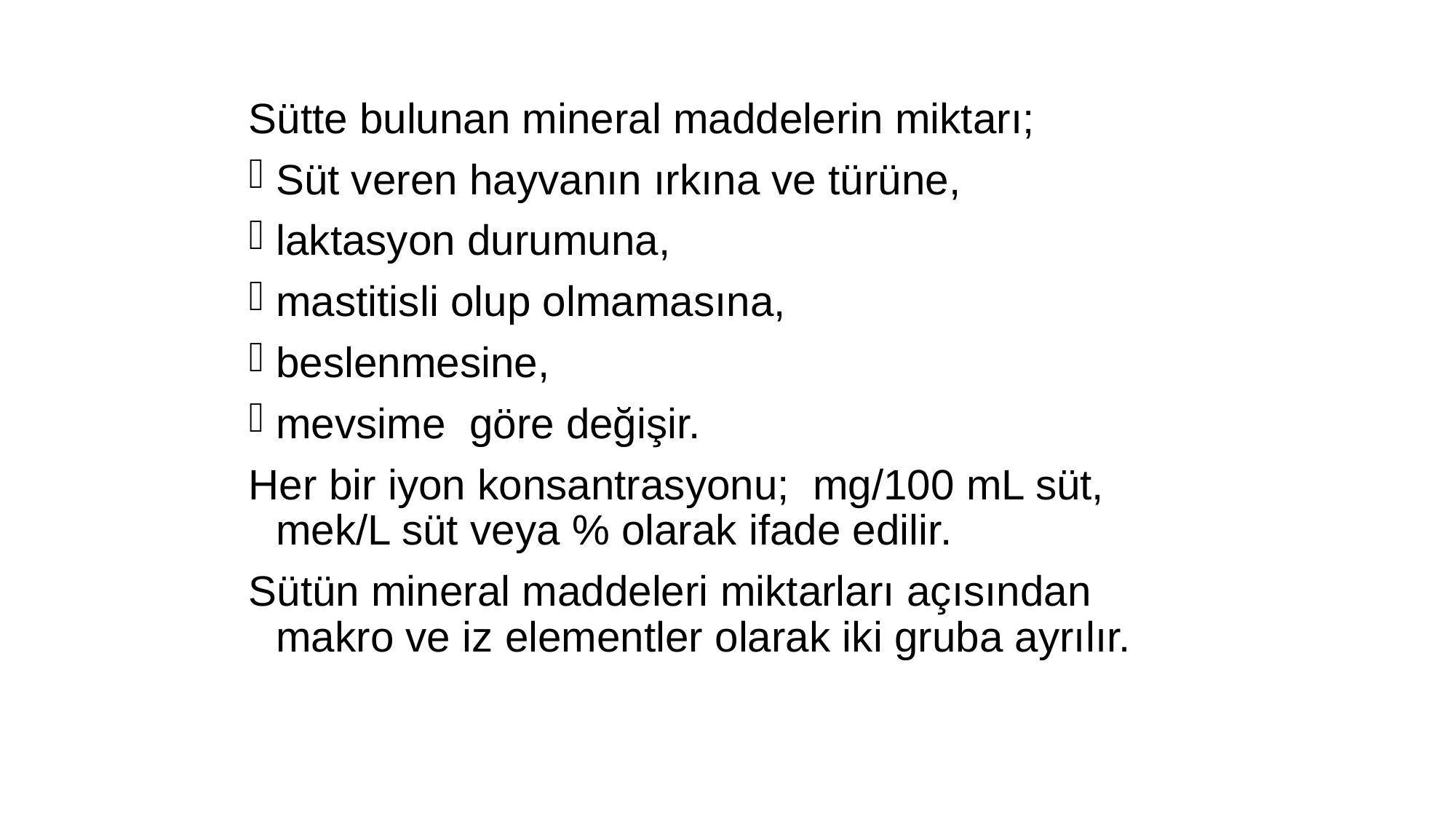

Sütte bulunan mineral maddelerin miktarı;
Süt veren hayvanın ırkına ve türüne,
laktasyon durumuna,
mastitisli olup olmamasına,
beslenmesine,
mevsime  göre değişir.
Her bir iyon konsantrasyonu;  mg/100 mL süt, mek/L süt veya % olarak ifade edilir.
Sütün mineral maddeleri miktarları açısından makro ve iz elementler olarak iki gruba ayrılır.